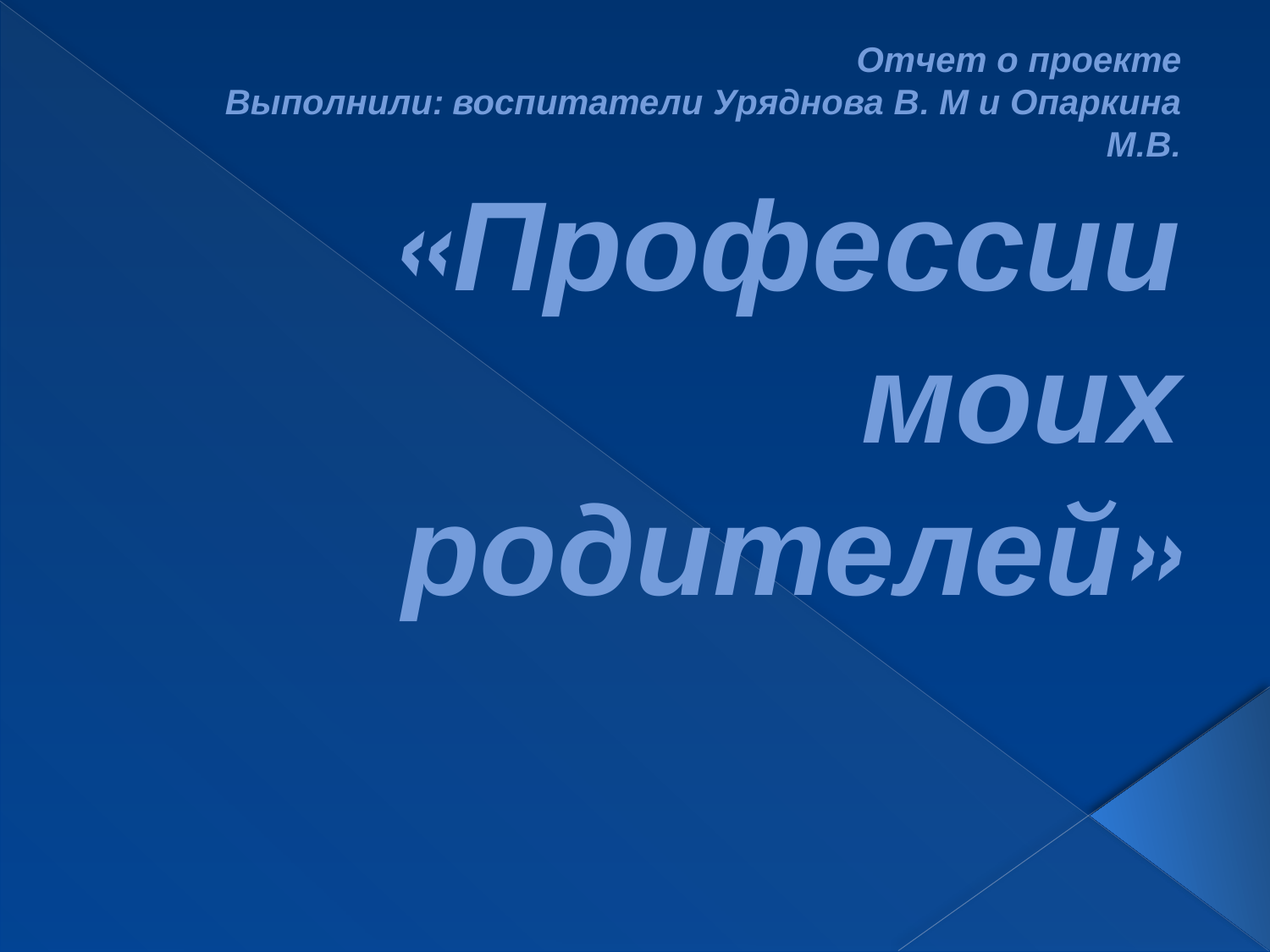

# Отчет о проекте Выполнили: воспитатели Уряднова В. М и Опаркина М.В. «Профессии моих родителей»